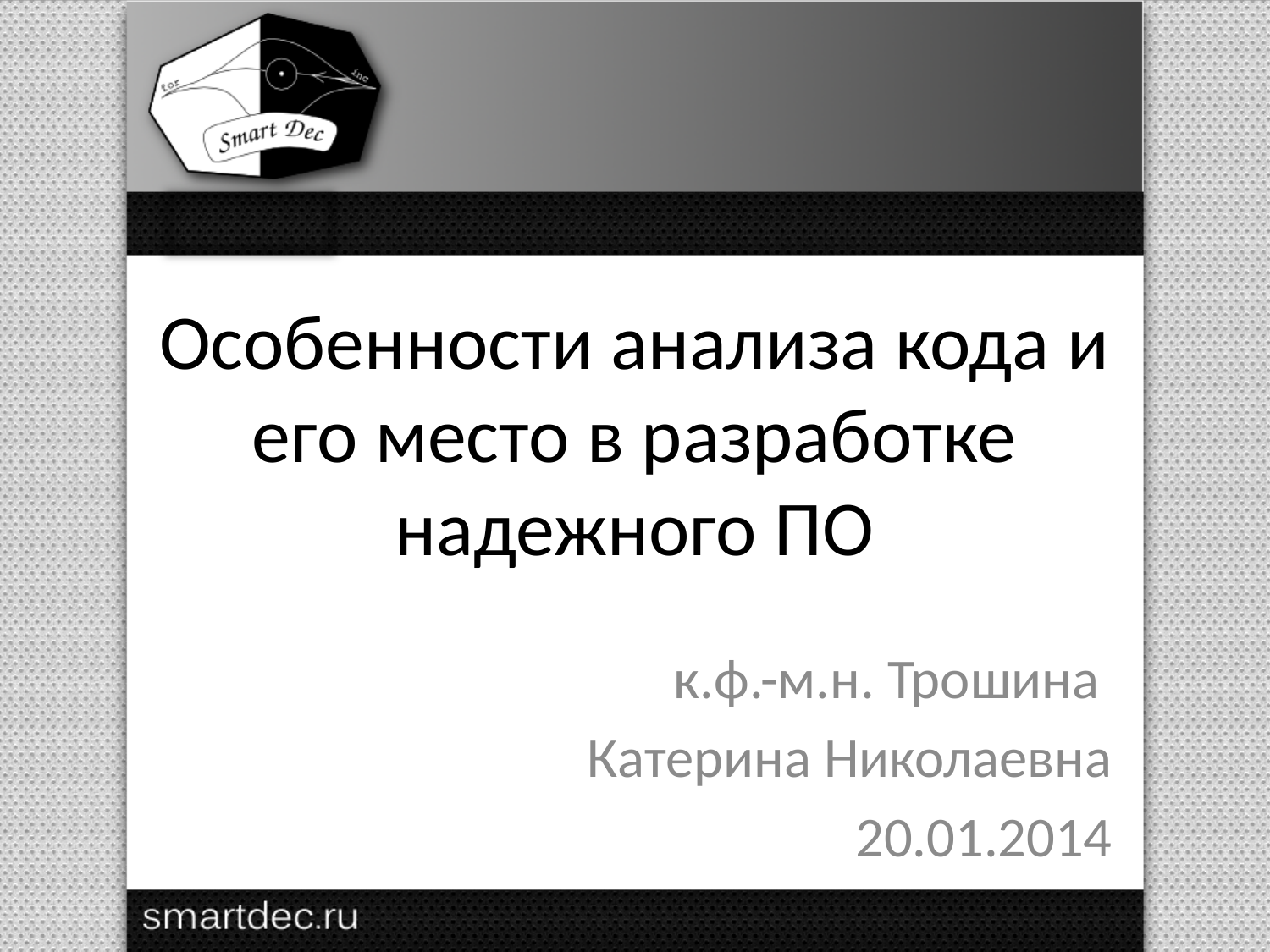

# Особенности анализа кода и его место в разработке надежного ПО
к.ф.-м.н. Трошина
Катерина Николаевна
20.01.2014